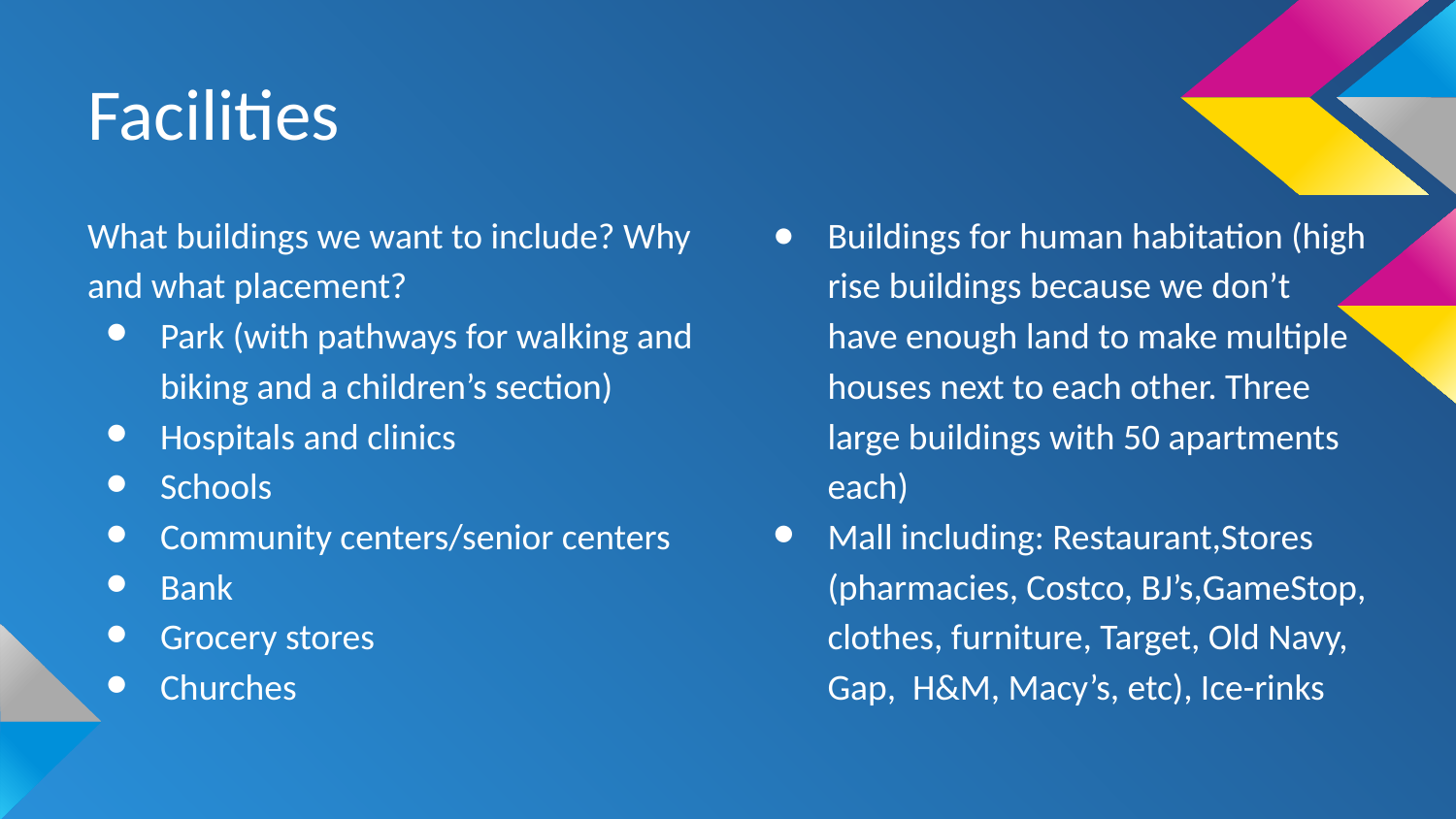

# Facilities
What buildings we want to include? Why and what placement?
Park (with pathways for walking and biking and a children’s section)
Hospitals and clinics
Schools
Community centers/senior centers
Bank
Grocery stores
Churches
Buildings for human habitation (high rise buildings because we don’t have enough land to make multiple houses next to each other. Three large buildings with 50 apartments each)
Mall including: Restaurant,Stores (pharmacies, Costco, BJ’s,GameStop, clothes, furniture, Target, Old Navy, Gap,  H&M, Macy’s, etc), Ice-rinks